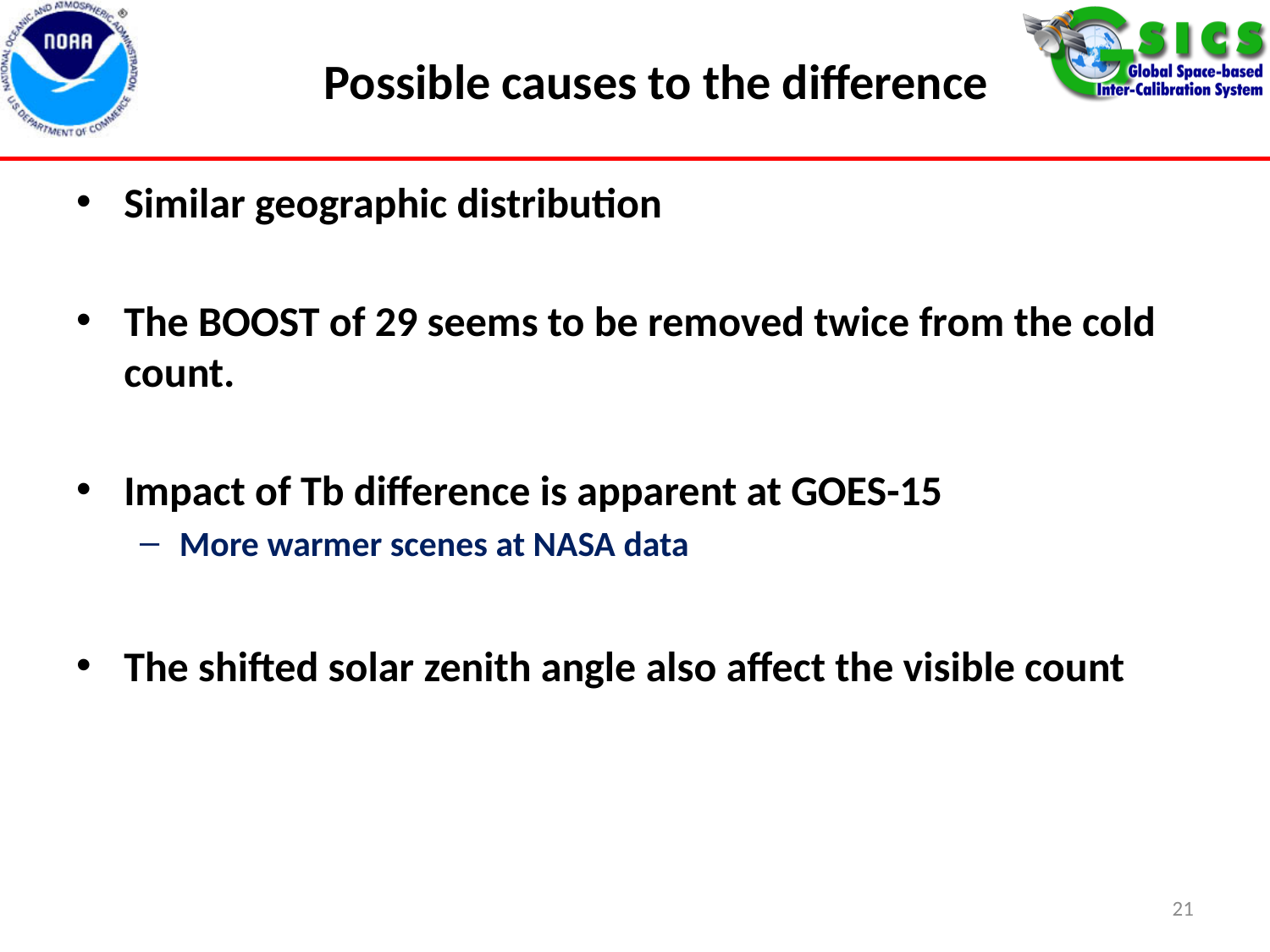

# Possible causes to the difference
Similar geographic distribution

The BOOST of 29 seems to be removed twice from the cold count.

Impact of Tb difference is apparent at GOES-15
More warmer scenes at NASA data

The shifted solar zenith angle also affect the visible count

21